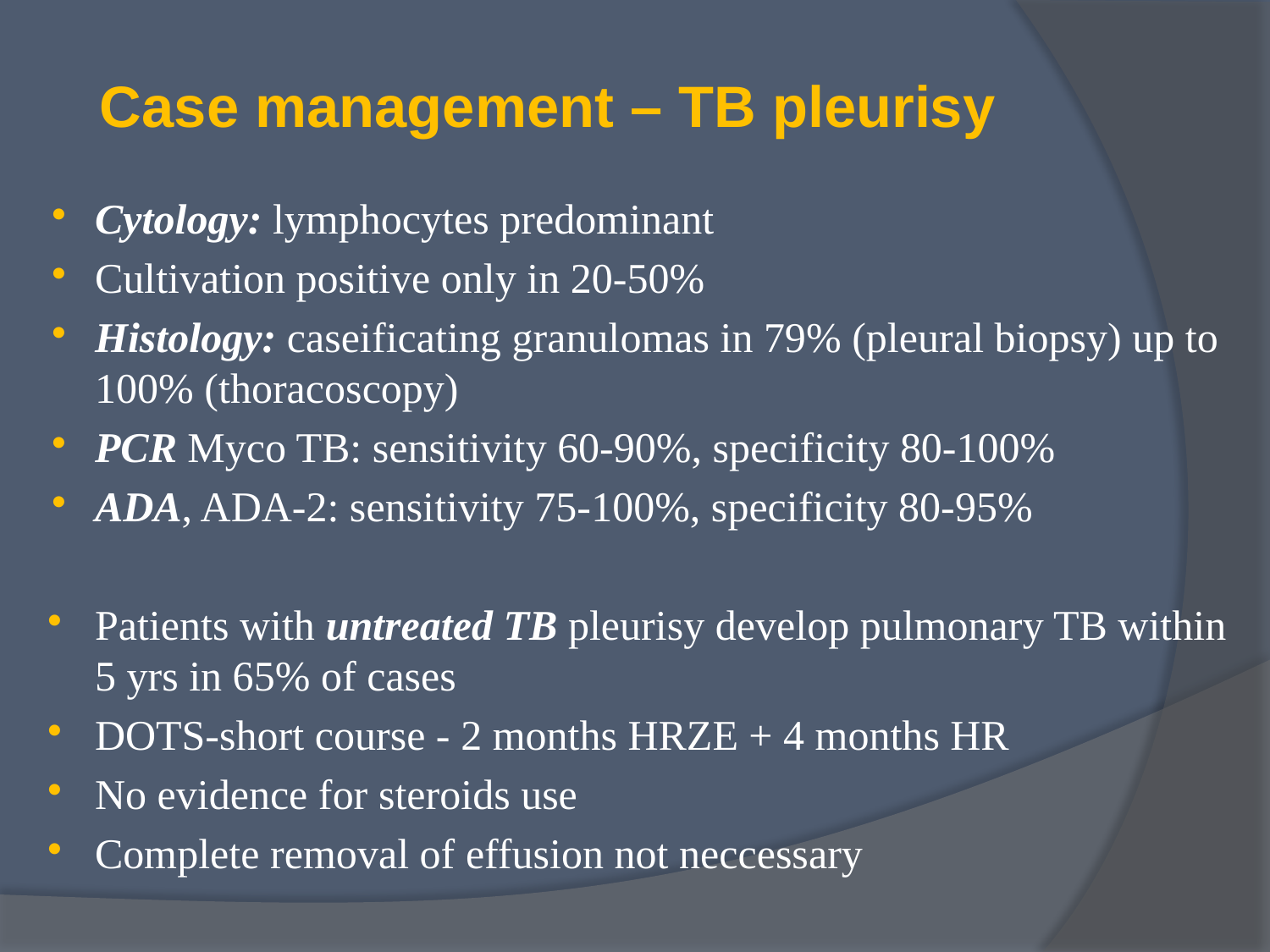

# Case management – TB pleurisy
Cytology: lymphocytes predominant
Cultivation positive only in 20-50%
Histology: caseificating granulomas in 79% (pleural biopsy) up to 100% (thoracoscopy)
PCR Myco TB: sensitivity 60-90%, specificity 80-100%
ADA, ADA-2: sensitivity 75-100%, specificity 80-95%

Patients with untreated TB pleurisy develop pulmonary TB within 5 yrs in 65% of cases
DOTS-short course - 2 months HRZE + 4 months HR
No evidence for steroids use
Complete removal of effusion not neccessary